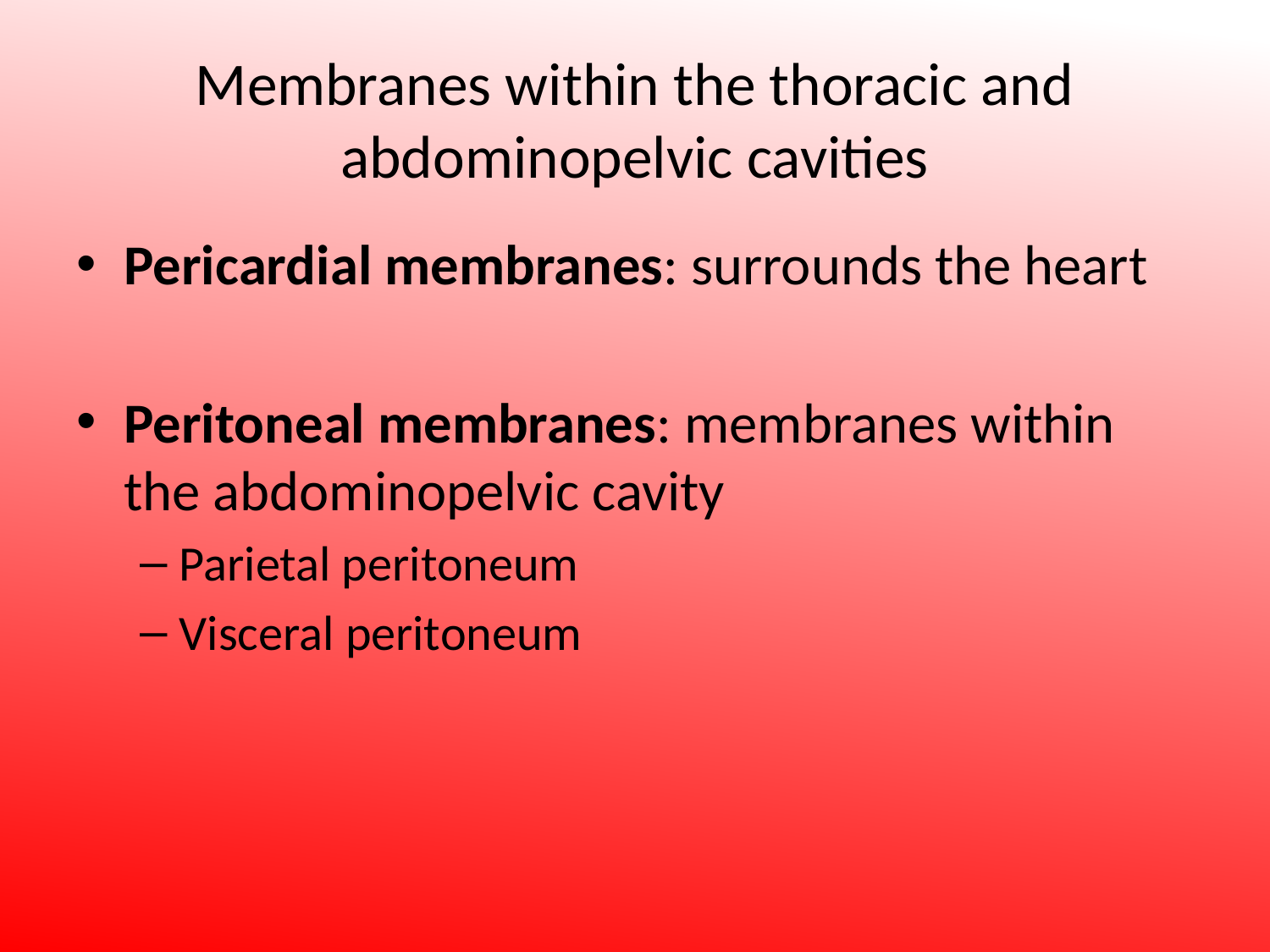

# Membranes within the thoracic and abdominopelvic cavities
Pericardial membranes: surrounds the heart

Peritoneal membranes: membranes within the abdominopelvic cavity
Parietal peritoneum
Visceral peritoneum